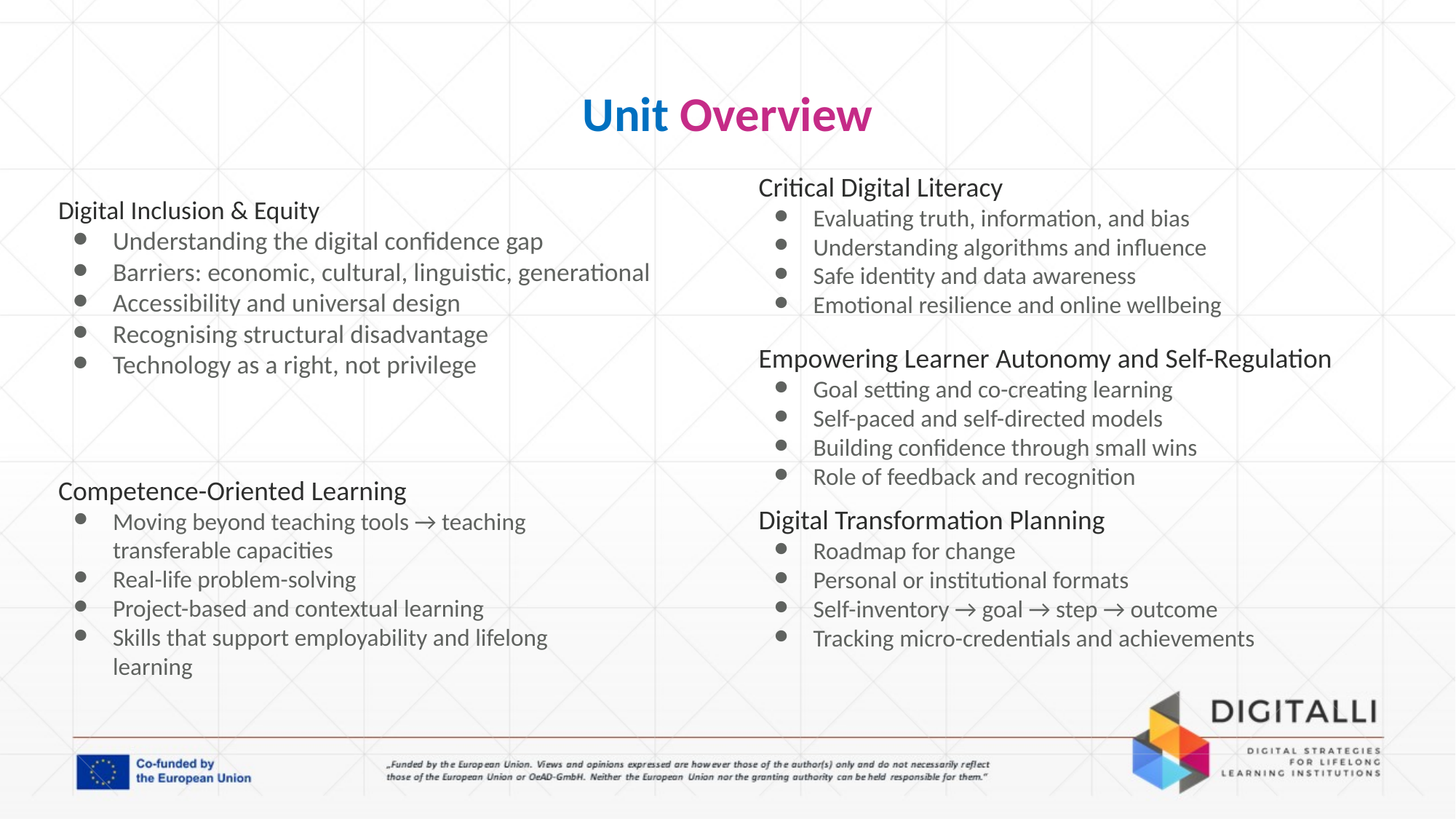

# Unit Overview
Critical Digital Literacy
Evaluating truth, information, and bias
Understanding algorithms and influence
Safe identity and data awareness
Emotional resilience and online wellbeing
Digital Inclusion & Equity
Understanding the digital confidence gap
Barriers: economic, cultural, linguistic, generational
Accessibility and universal design
Recognising structural disadvantage
Technology as a right, not privilege
Empowering Learner Autonomy and Self-Regulation
Goal setting and co-creating learning
Self-paced and self-directed models
Building confidence through small wins
Role of feedback and recognition
Competence-Oriented Learning
Moving beyond teaching tools → teaching transferable capacities
Real-life problem-solving
Project-based and contextual learning
Skills that support employability and lifelong learning
Digital Transformation Planning
Roadmap for change
Personal or institutional formats
Self-inventory → goal → step → outcome
Tracking micro-credentials and achievements